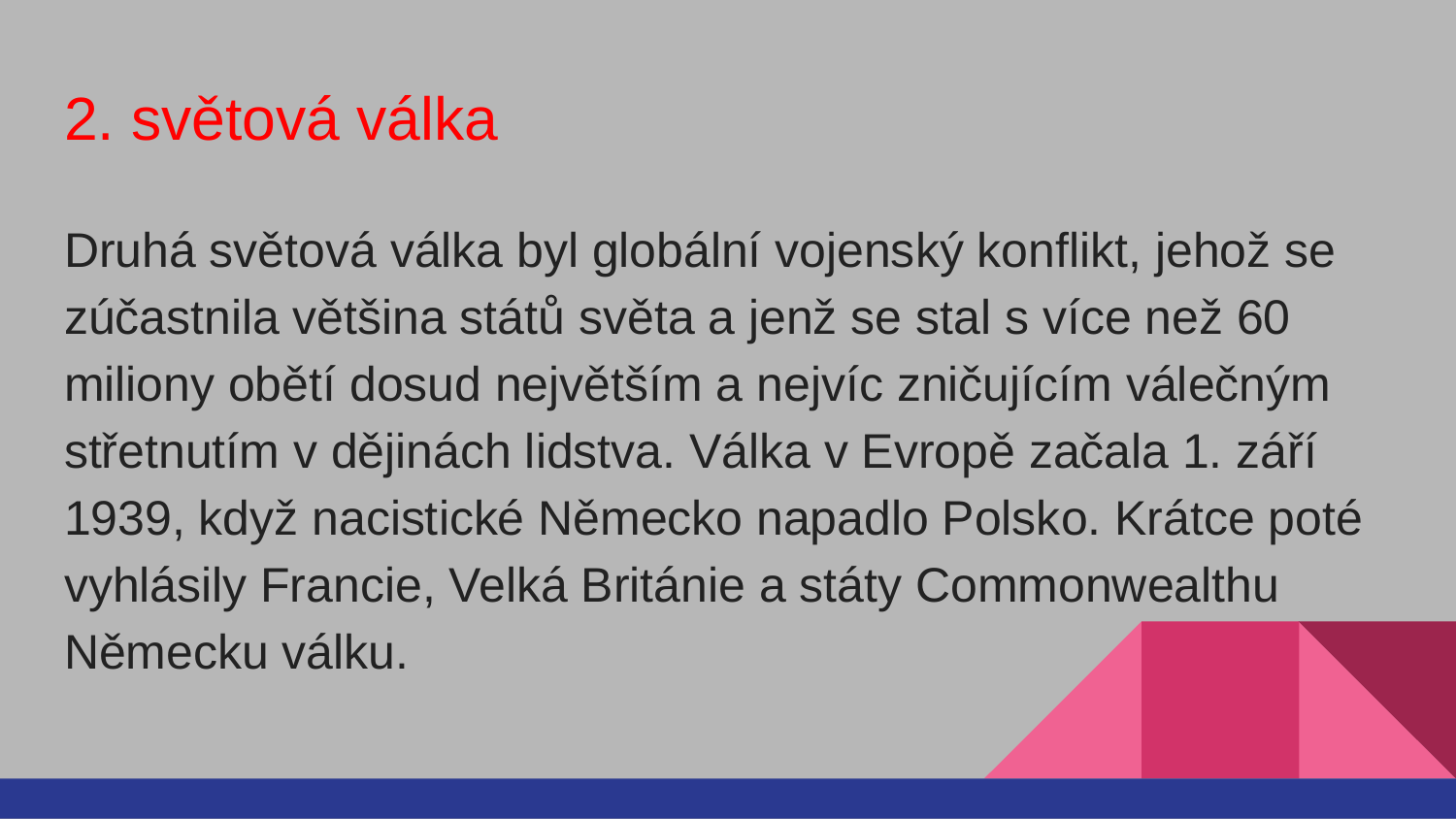

# 2. světová válka
Druhá světová válka byl globální vojenský konflikt, jehož se zúčastnila většina států světa a jenž se stal s více než 60 miliony obětí dosud největším a nejvíc zničujícím válečným střetnutím v dějinách lidstva. Válka v Evropě začala 1. září 1939, když nacistické Německo napadlo Polsko. Krátce poté vyhlásily Francie, Velká Británie a státy Commonwealthu Německu válku.